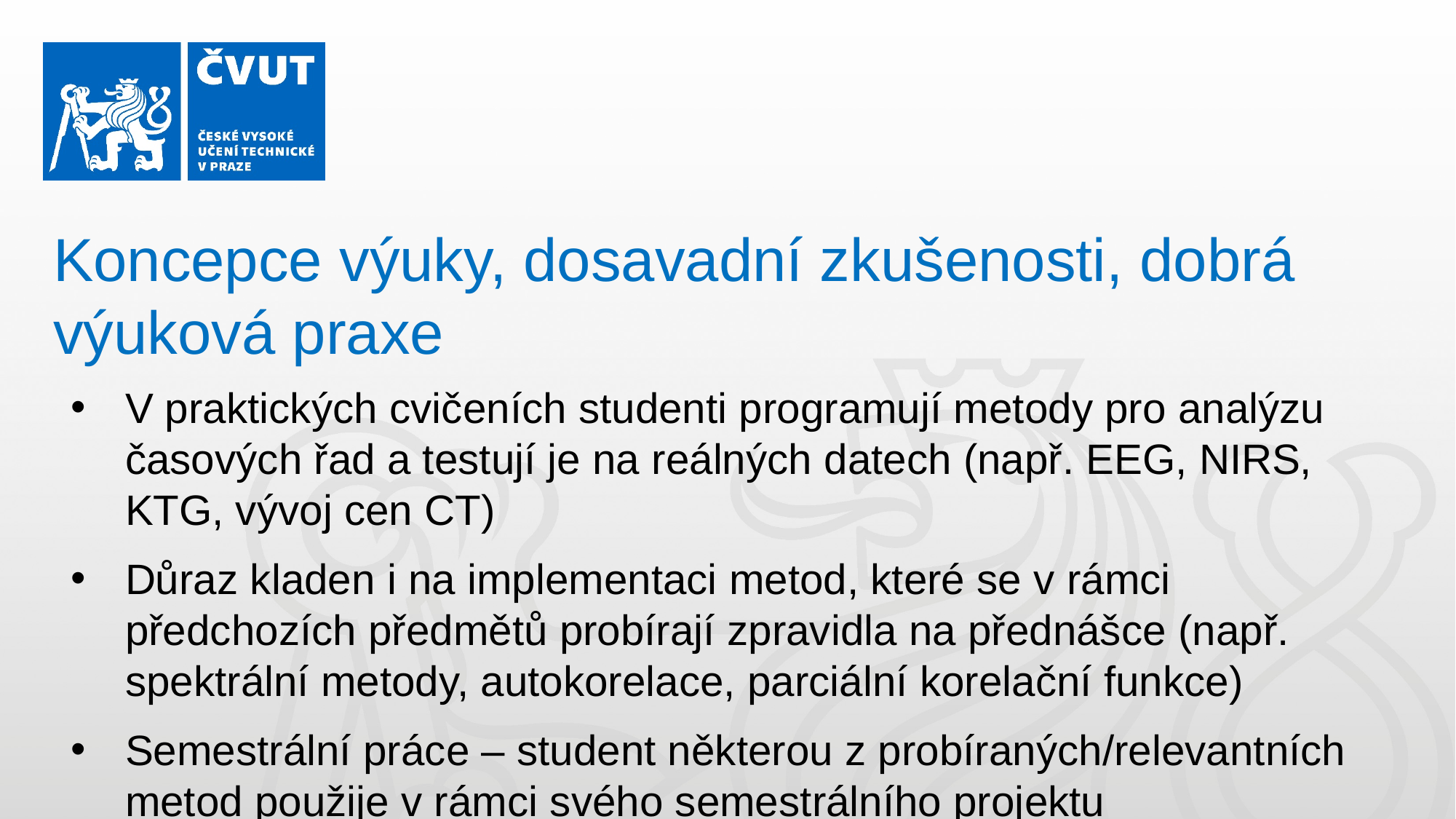

Koncepce výuky, dosavadní zkušenosti, dobrá výuková praxe
V praktických cvičeních studenti programují metody pro analýzu časových řad a testují je na reálných datech (např. EEG, NIRS, KTG, vývoj cen CT)
Důraz kladen i na implementaci metod, které se v rámci předchozích předmětů probírají zpravidla na přednášce (např. spektrální metody, autokorelace, parciální korelační funkce)
Semestrální práce – student některou z probíraných/relevantních metod použije v rámci svého semestrálního projektu